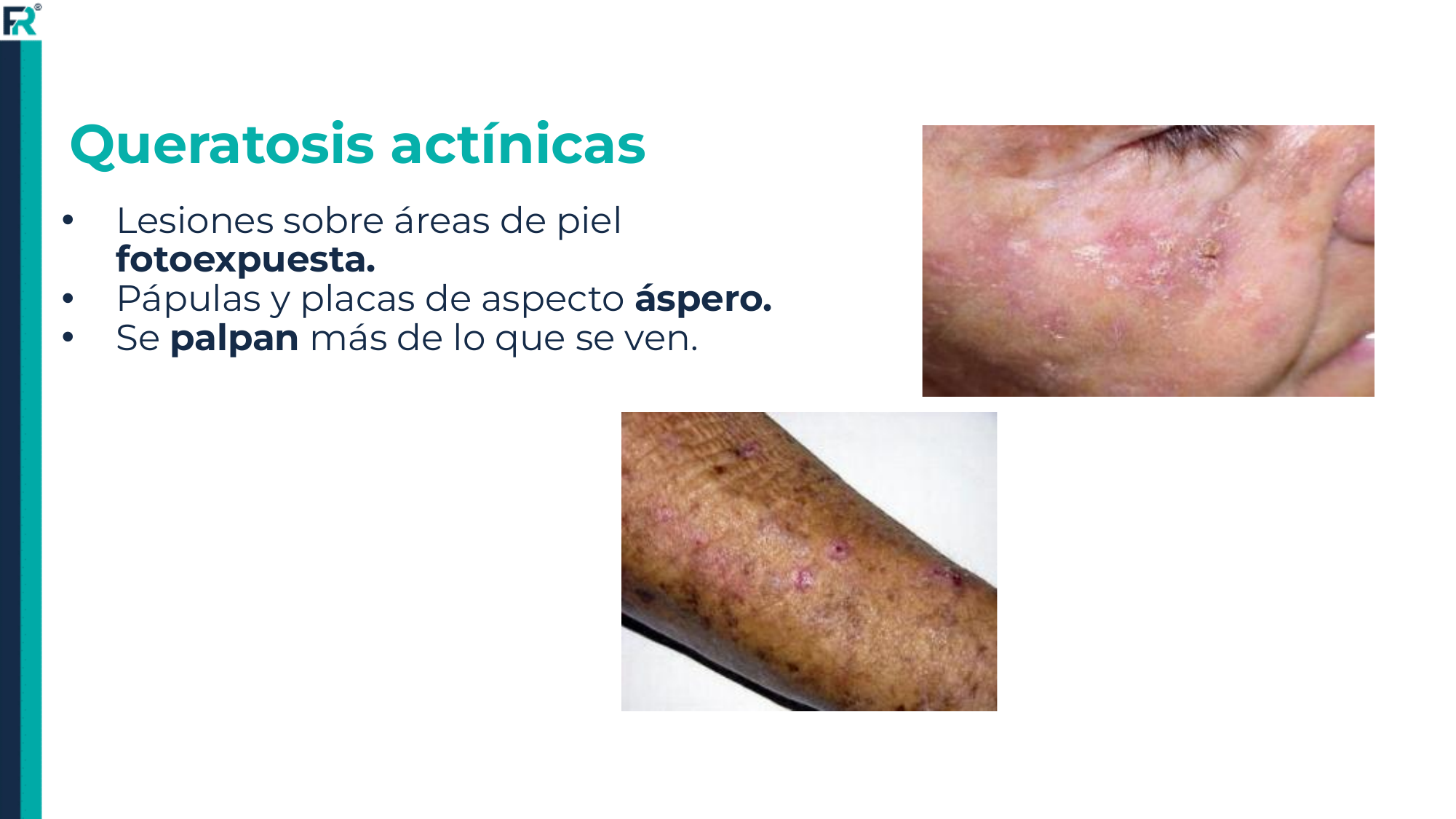

Queratosis actínicas

Lesiones sobre áreas de piel fotoexpuesta.
Pápulas y placas de aspecto áspero.
Se palpan más de lo que se ven.